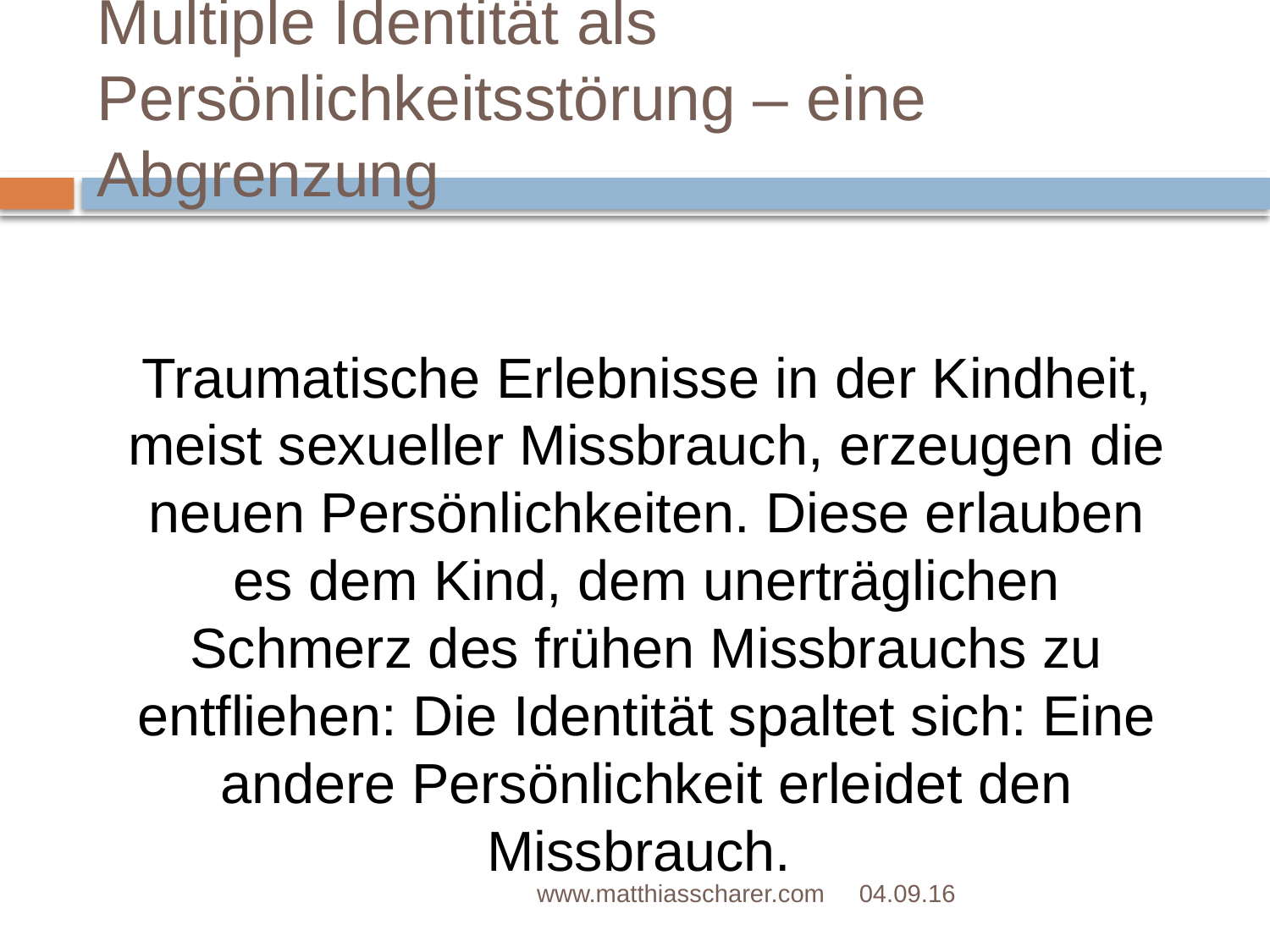

# Multiple Identität als Persönlichkeitsstörung – eine Abgrenzung
Traumatische Erlebnisse in der Kindheit, meist sexueller Missbrauch, erzeugen die neuen Persönlichkeiten. Diese erlauben es dem Kind, dem unerträglichen Schmerz des frühen Missbrauchs zu entfliehen: Die Identität spaltet sich: Eine andere Persönlichkeit erleidet den Missbrauch.
www.matthiasscharer.com
04.09.16